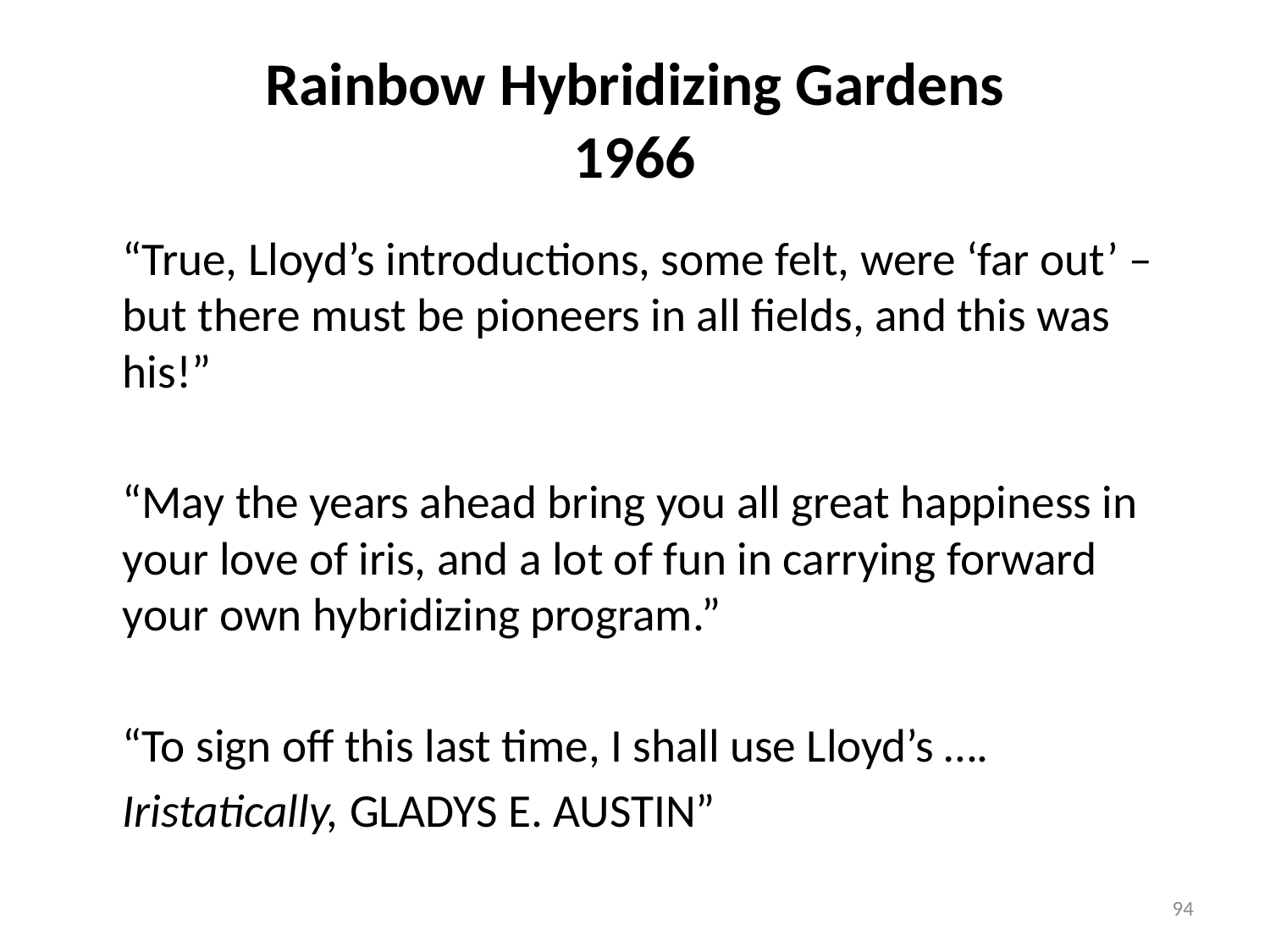

# Rainbow Hybridizing Gardens 1966
	“True, Lloyd’s introductions, some felt, were ‘far out’ – but there must be pioneers in all fields, and this was his!”

	“May the years ahead bring you all great happiness in your love of iris, and a lot of fun in carrying forward your own hybridizing program.”

	“To sign off this last time, I shall use Lloyd’s ….
					Iristatically, GLADYS E. AUSTIN”
94